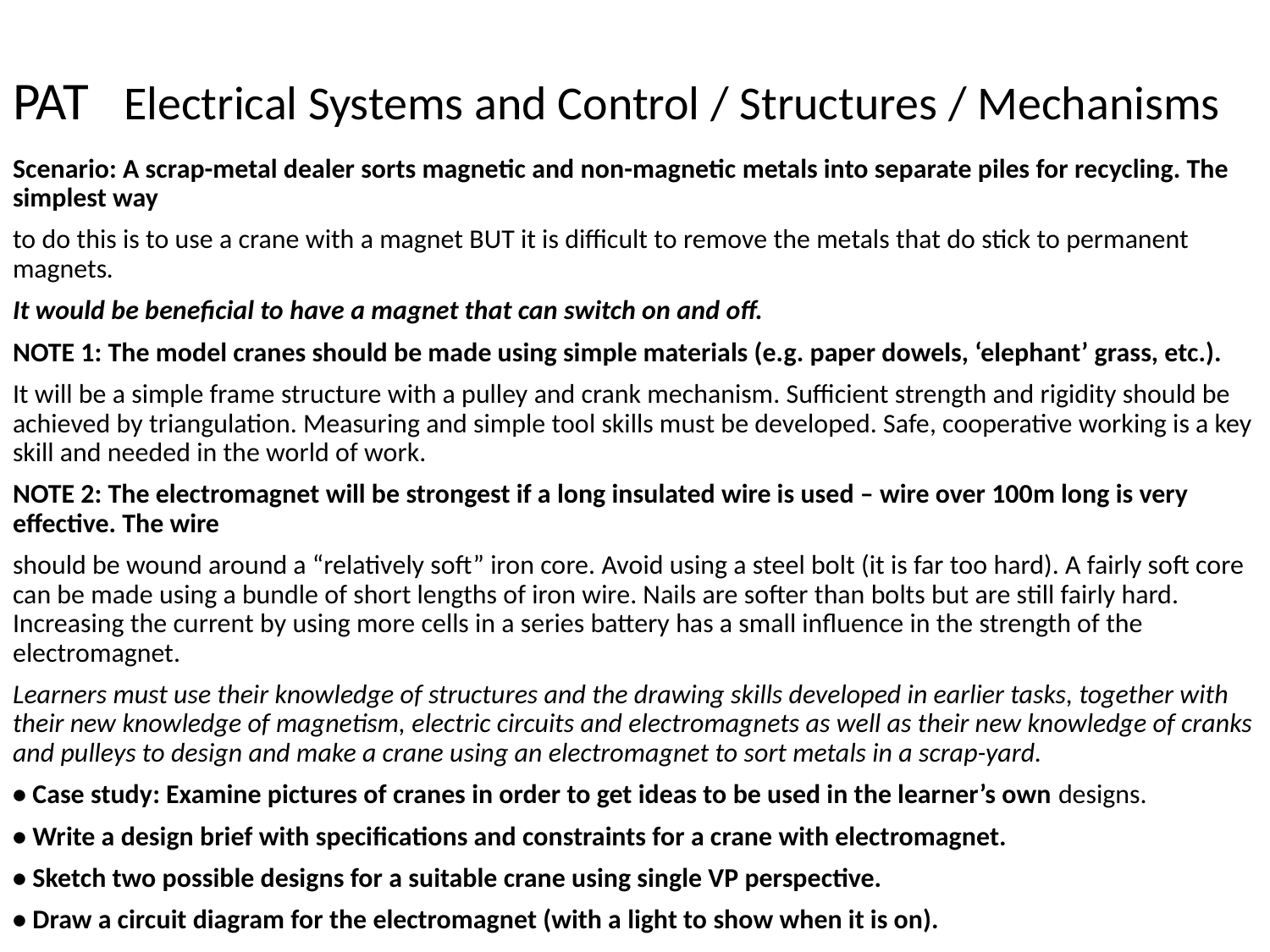

# PAT   Electrical Systems and Control / Structures / Mechanisms
Scenario: A scrap-metal dealer sorts magnetic and non-magnetic metals into separate piles for recycling. The simplest way
to do this is to use a crane with a magnet BUT it is difficult to remove the metals that do stick to permanent magnets.
It would be beneficial to have a magnet that can switch on and off.
NOTE 1: The model cranes should be made using simple materials (e.g. paper dowels, ‘elephant’ grass, etc.).
It will be a simple frame structure with a pulley and crank mechanism. Sufficient strength and rigidity should be achieved by triangulation. Measuring and simple tool skills must be developed. Safe, cooperative working is a key skill and needed in the world of work.
NOTE 2: The electromagnet will be strongest if a long insulated wire is used – wire over 100m long is very effective. The wire
should be wound around a “relatively soft” iron core. Avoid using a steel bolt (it is far too hard). A fairly soft core can be made using a bundle of short lengths of iron wire. Nails are softer than bolts but are still fairly hard. Increasing the current by using more cells in a series battery has a small influence in the strength of the electromagnet.
Learners must use their knowledge of structures and the drawing skills developed in earlier tasks, together with their new knowledge of magnetism, electric circuits and electromagnets as well as their new knowledge of cranks and pulleys to design and make a crane using an electromagnet to sort metals in a scrap-yard.
• Case study: Examine pictures of cranes in order to get ideas to be used in the learner’s own designs.
• Write a design brief with specifications and constraints for a crane with electromagnet.
• Sketch two possible designs for a suitable crane using single VP perspective.
• Draw a circuit diagram for the electromagnet (with a light to show when it is on).